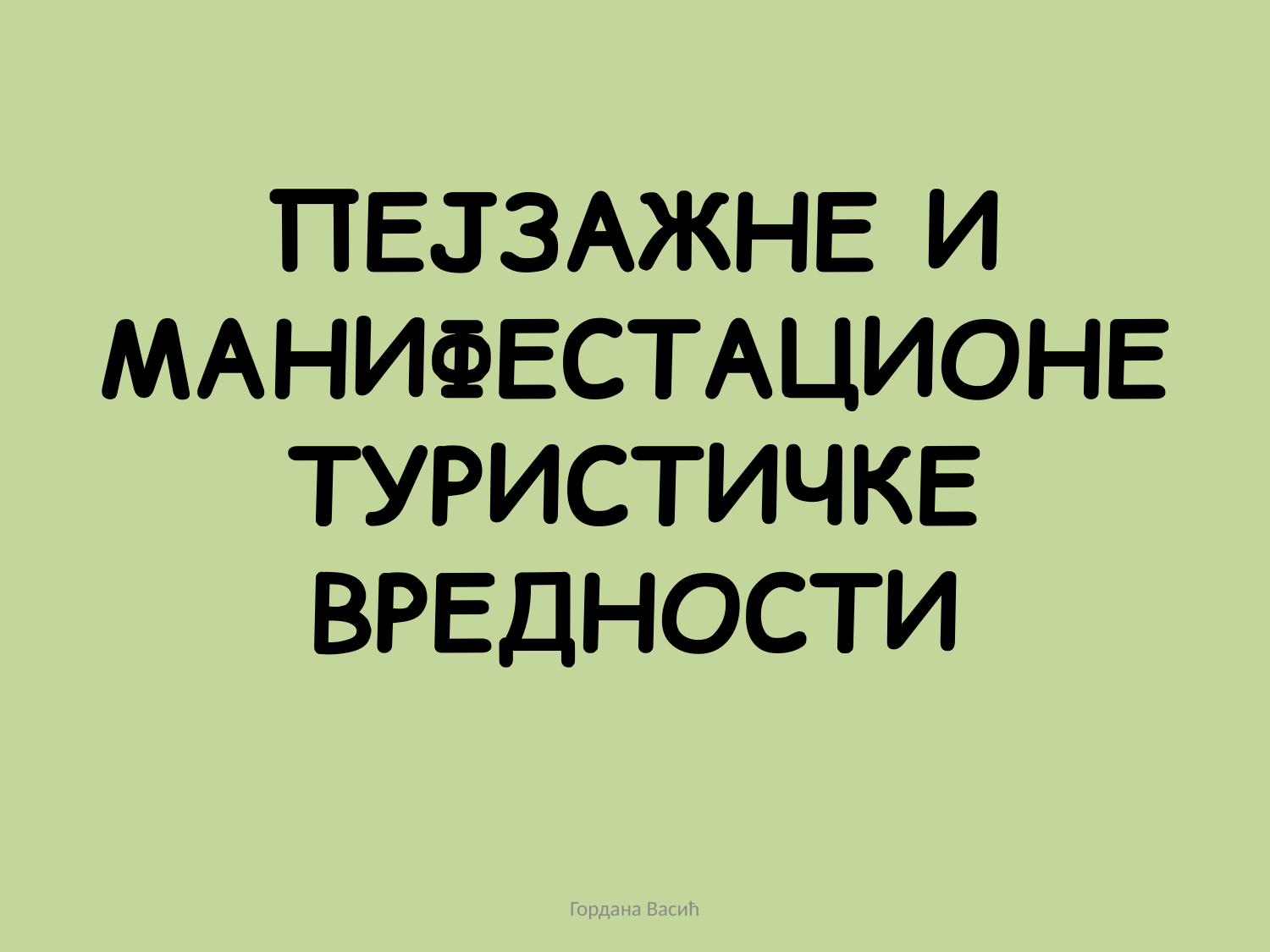

ПЕЈЗАЖНЕ И МАНИФЕСТАЦИОНЕ ТУРИСТИЧКЕ ВРЕДНОСТИ
Гордана Васић